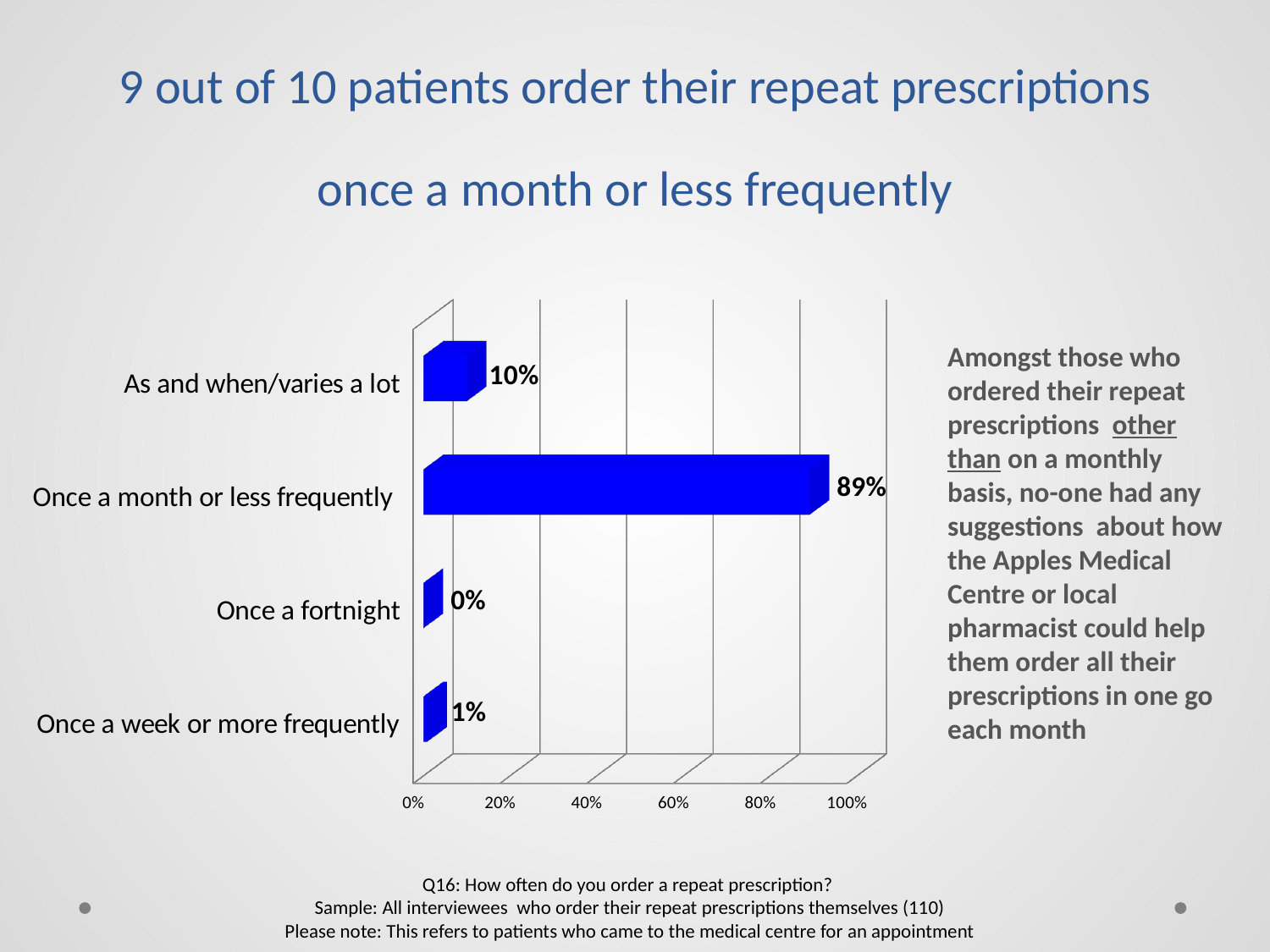

9 out of 10 patients order their repeat prescriptions
once a month or less frequently

[unsupported chart]

Amongst those who ordered their repeat prescriptions  other than on a monthly basis, no-one had any suggestions  about how the Apples Medical Centre or local pharmacist could help them order all their prescriptions in one go each month
Q16: How often do you order a repeat prescription?
Sample: All interviewees  who order their repeat prescriptions themselves (110)
Please note: This refers to patients who came to the medical centre for an appointment